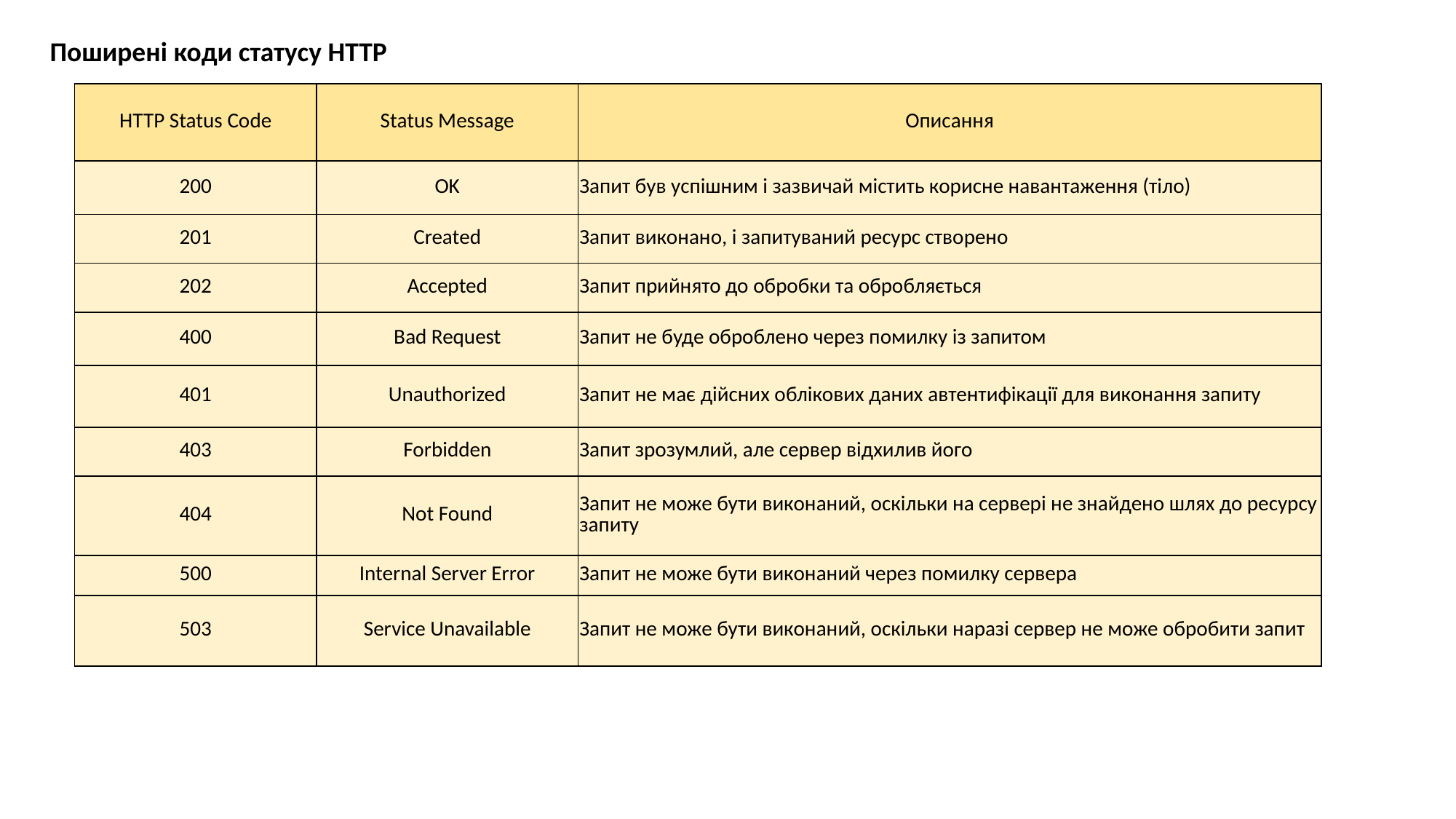

Поширені коди статусу HTTP
| HTTP Status Code | Status Message | Описання |
| --- | --- | --- |
| 200 | OK | Запит був успішним і зазвичай містить корисне навантаження (тіло) |
| 201 | Created | Запит виконано, і запитуваний ресурс створено |
| 202 | Accepted | Запит прийнято до обробки та обробляється |
| 400 | Bad Request | Запит не буде оброблено через помилку із запитом |
| 401 | Unauthorized | Запит не має дійсних облікових даних автентифікації для виконання запиту |
| 403 | Forbidden | Запит зрозумлий, але сервер відхилив його |
| 404 | Not Found | Запит не може бути виконаний, оскільки на сервері не знайдено шлях до ресурсу запиту |
| 500 | Internal Server Error | Запит не може бути виконаний через помилку сервера |
| 503 | Service Unavailable | Запит не може бути виконаний, оскільки наразі сервер не може обробити запит |